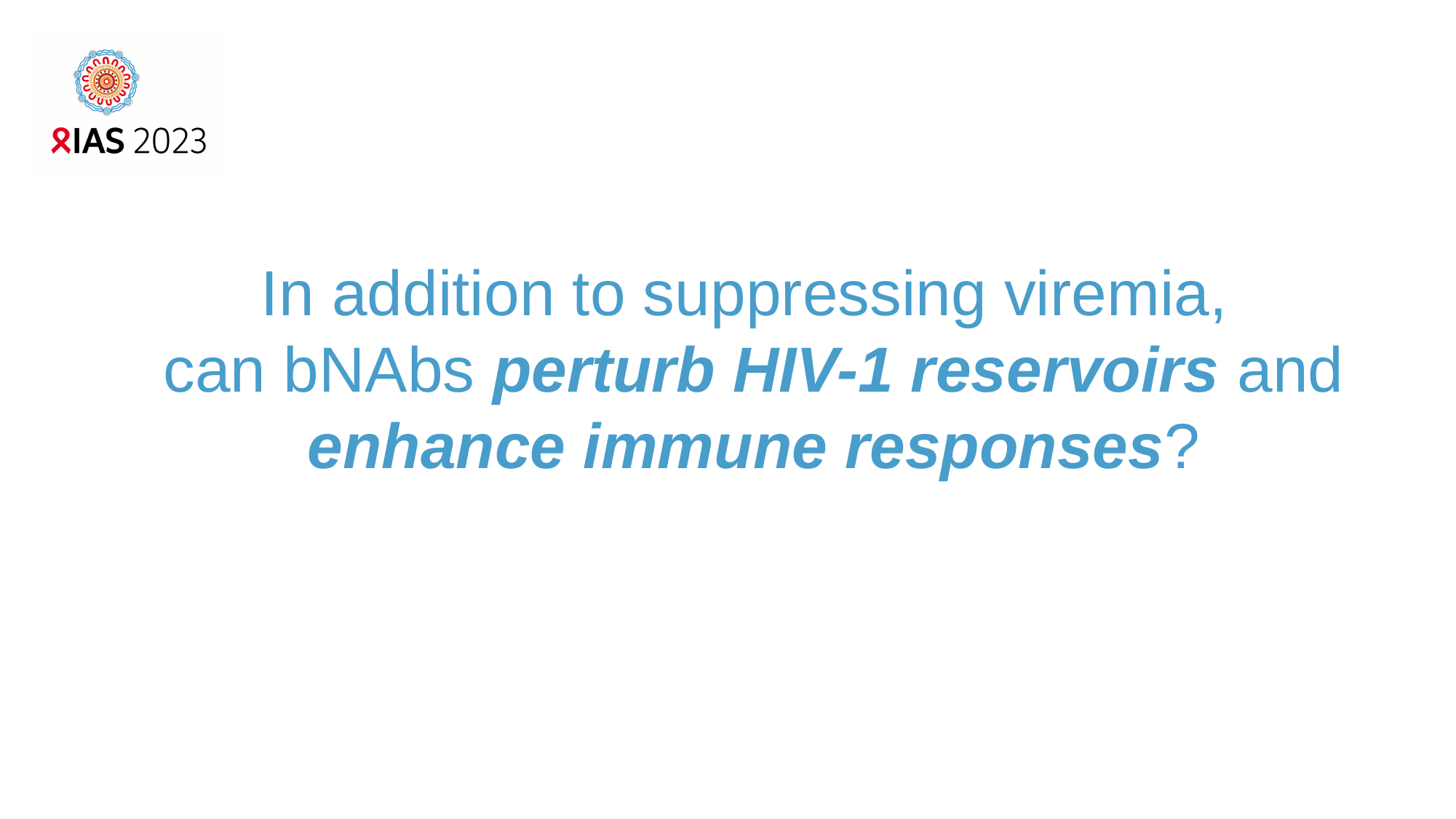

In addition to suppressing viremia,
can bNAbs perturb HIV-1 reservoirs and enhance immune responses?